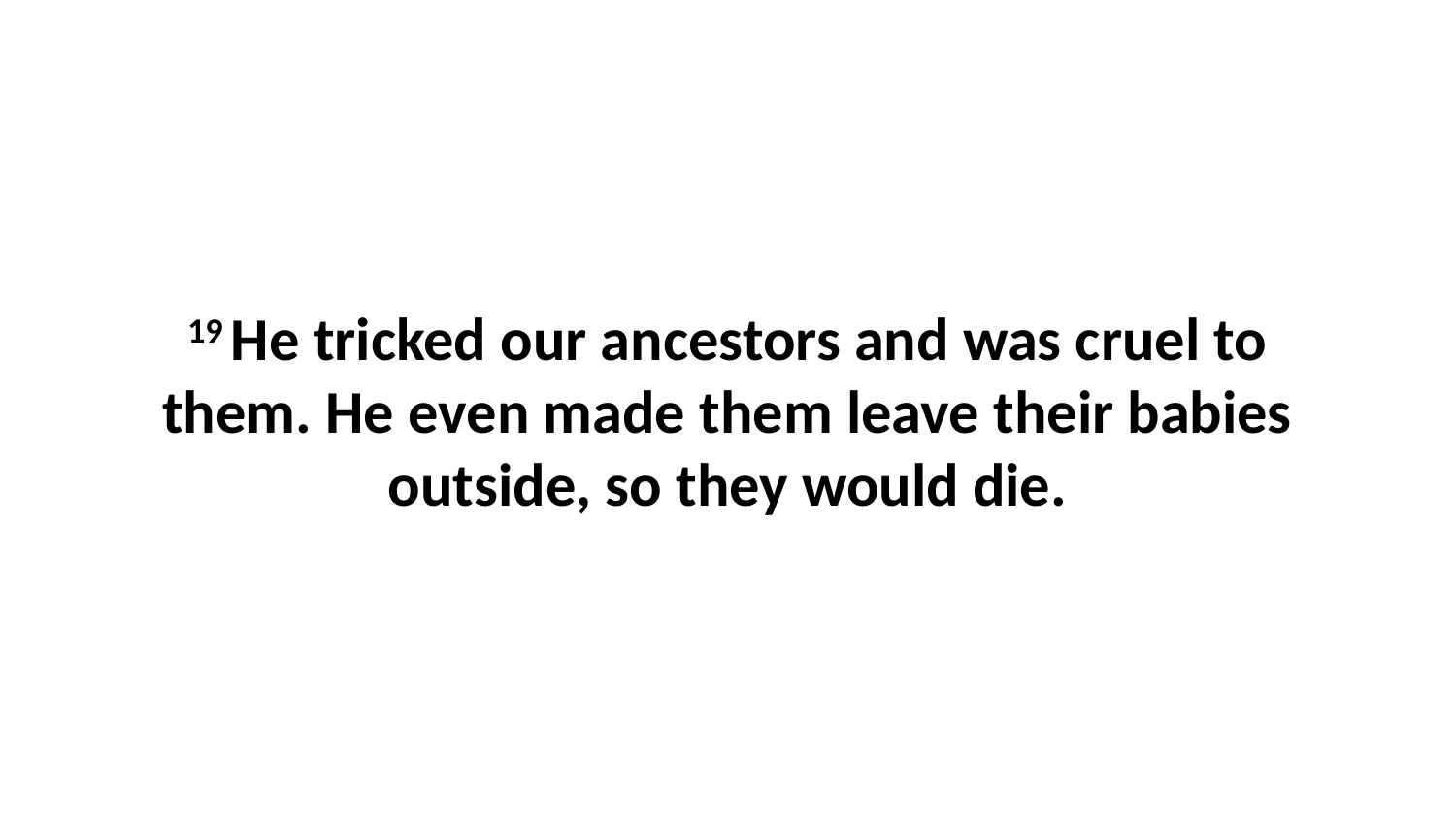

19 He tricked our ancestors and was cruel to them. He even made them leave their babies outside, so they would die.